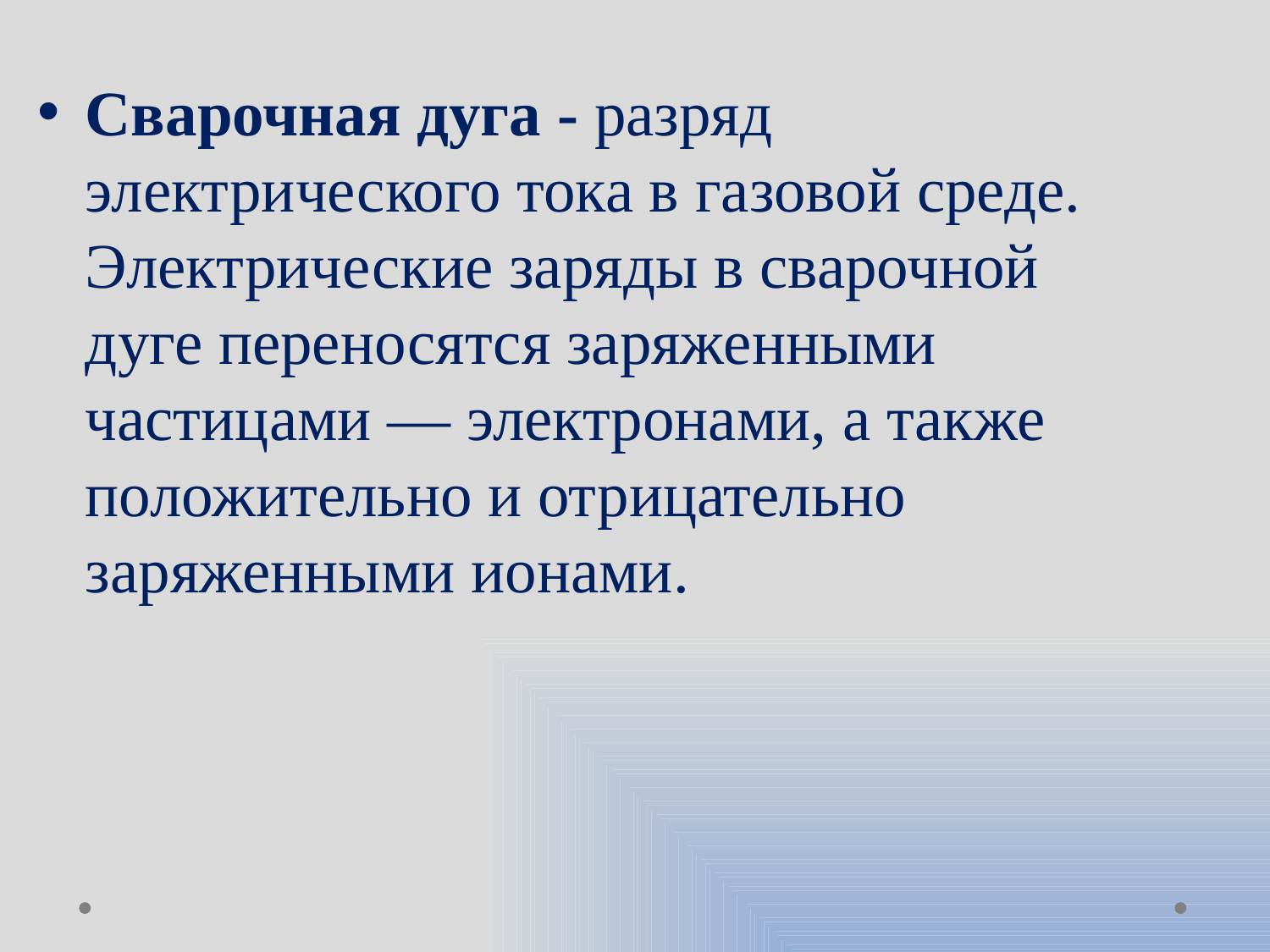

Сварочная дуга - разряд электрического тока в газовой среде. Электрические заряды в сварочной дуге переносятся заряженными частицами — электронами, а также положительно и отрицательно заряженными ионами.